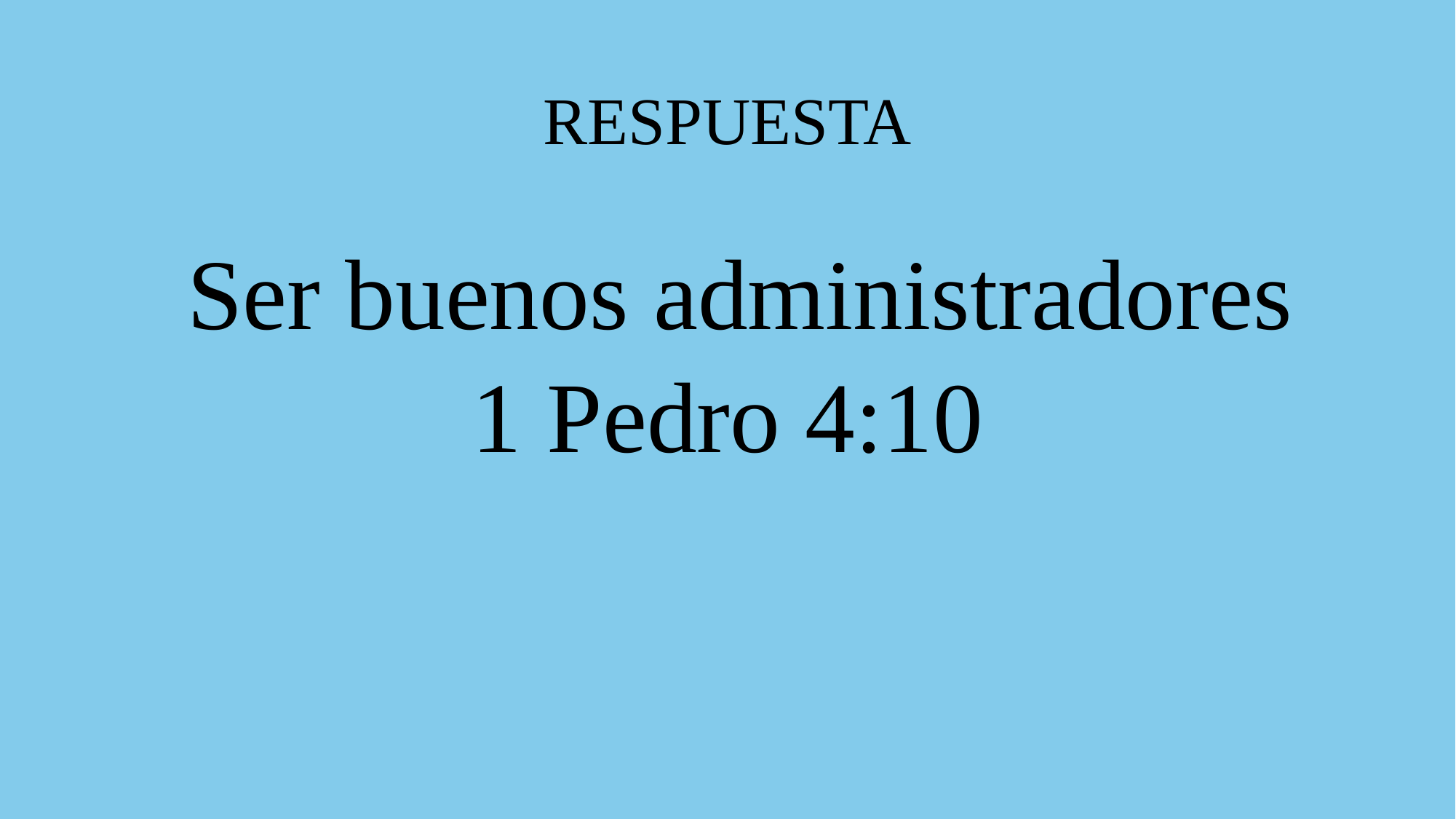

# RESPUESTA
 Ser buenos administradores
1 Pedro 4:10